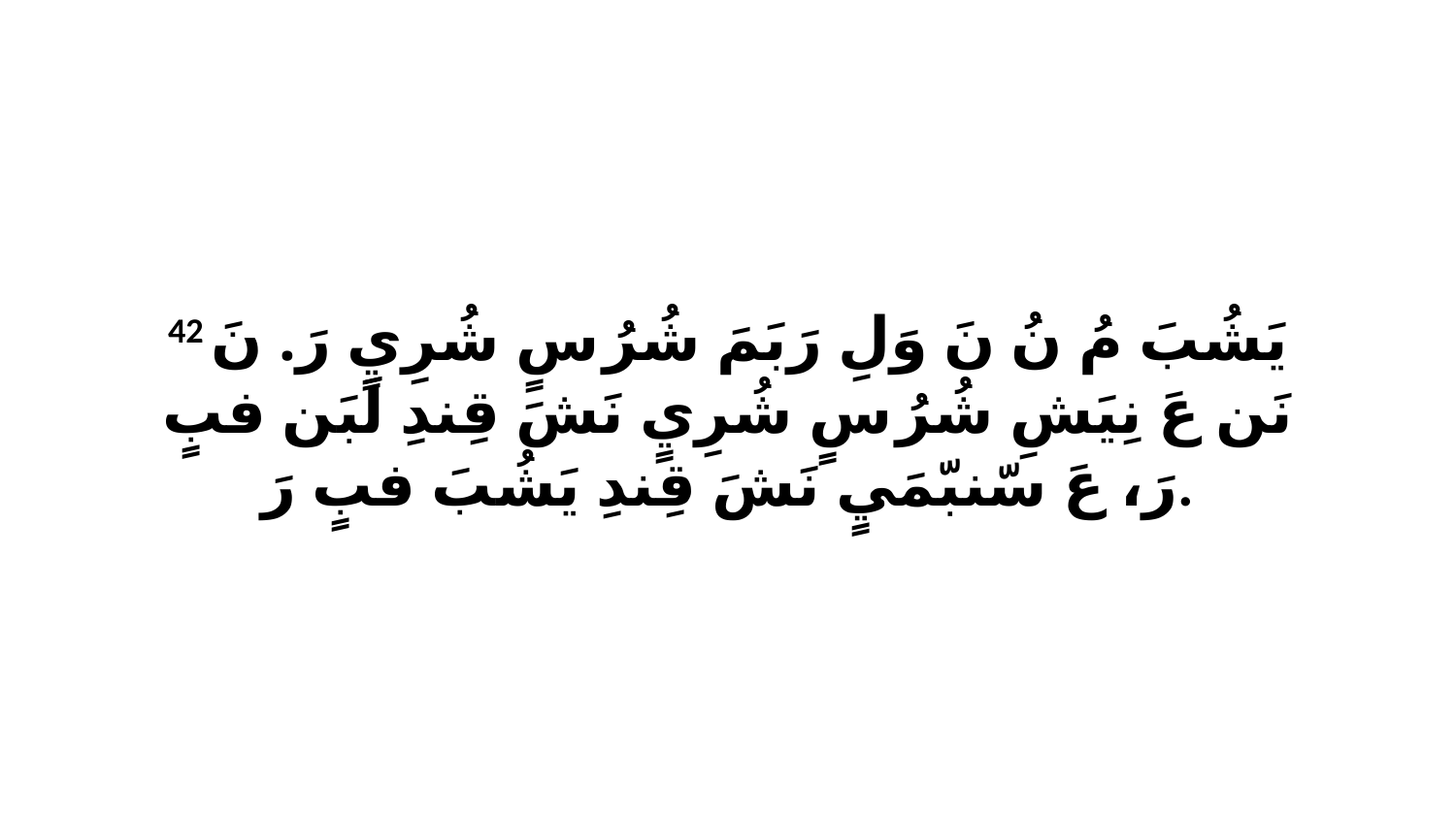

42 يَشُبَ مُ نُ نَ وَلِ رَبَمَ شُرُ سٍ شُرِيٍ رَ. نَ نَن عَ نِيَشِ شُرُ سٍ شُرِيٍ نَشَ قِندِ لَبَن فبٍ رَ، عَ سّنبّمَيٍ نَشَ قِندِ يَشُبَ فبٍ رَ.